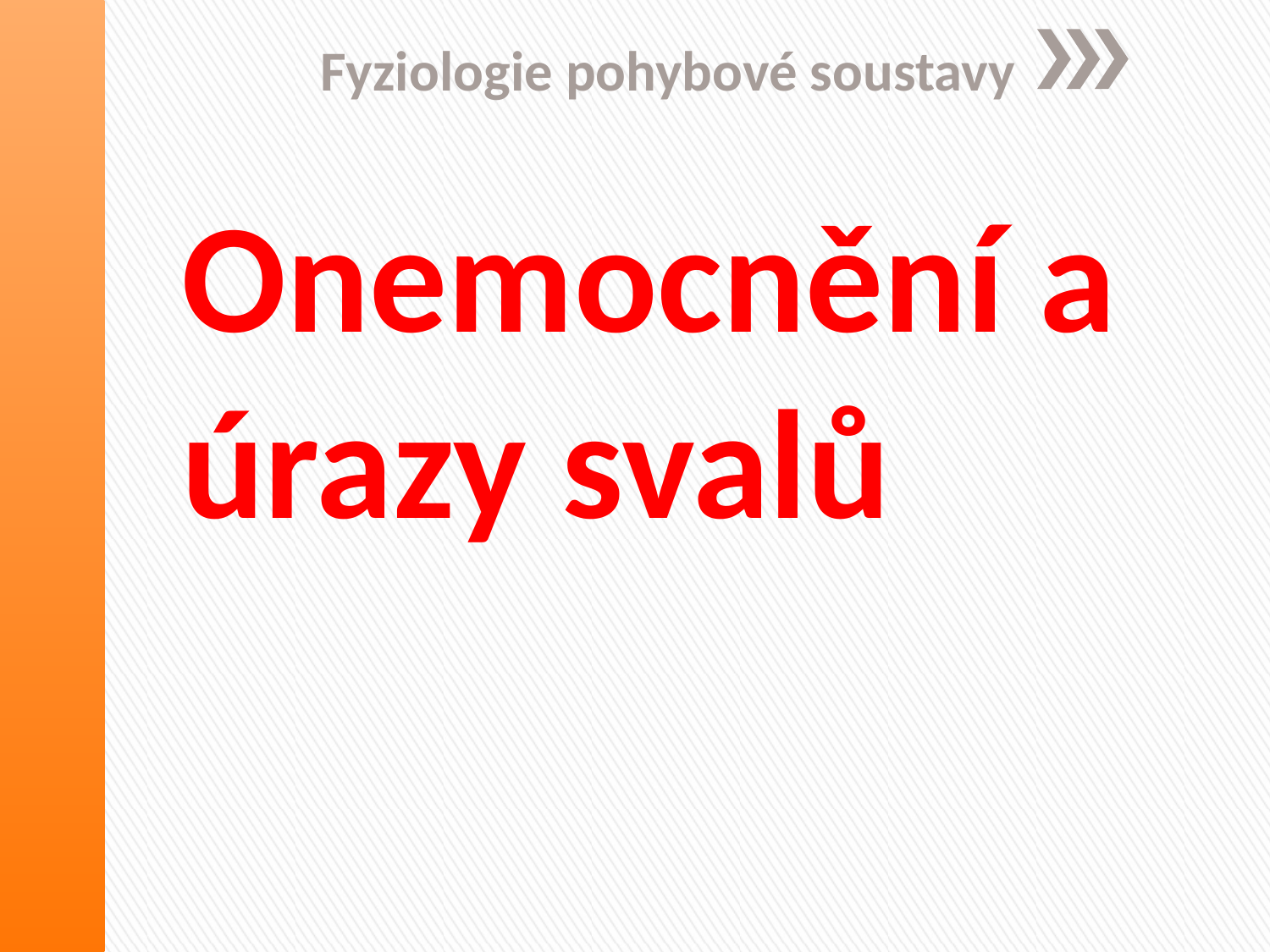

Fyziologie pohybové soustavy
# Onemocnění a úrazy svalů